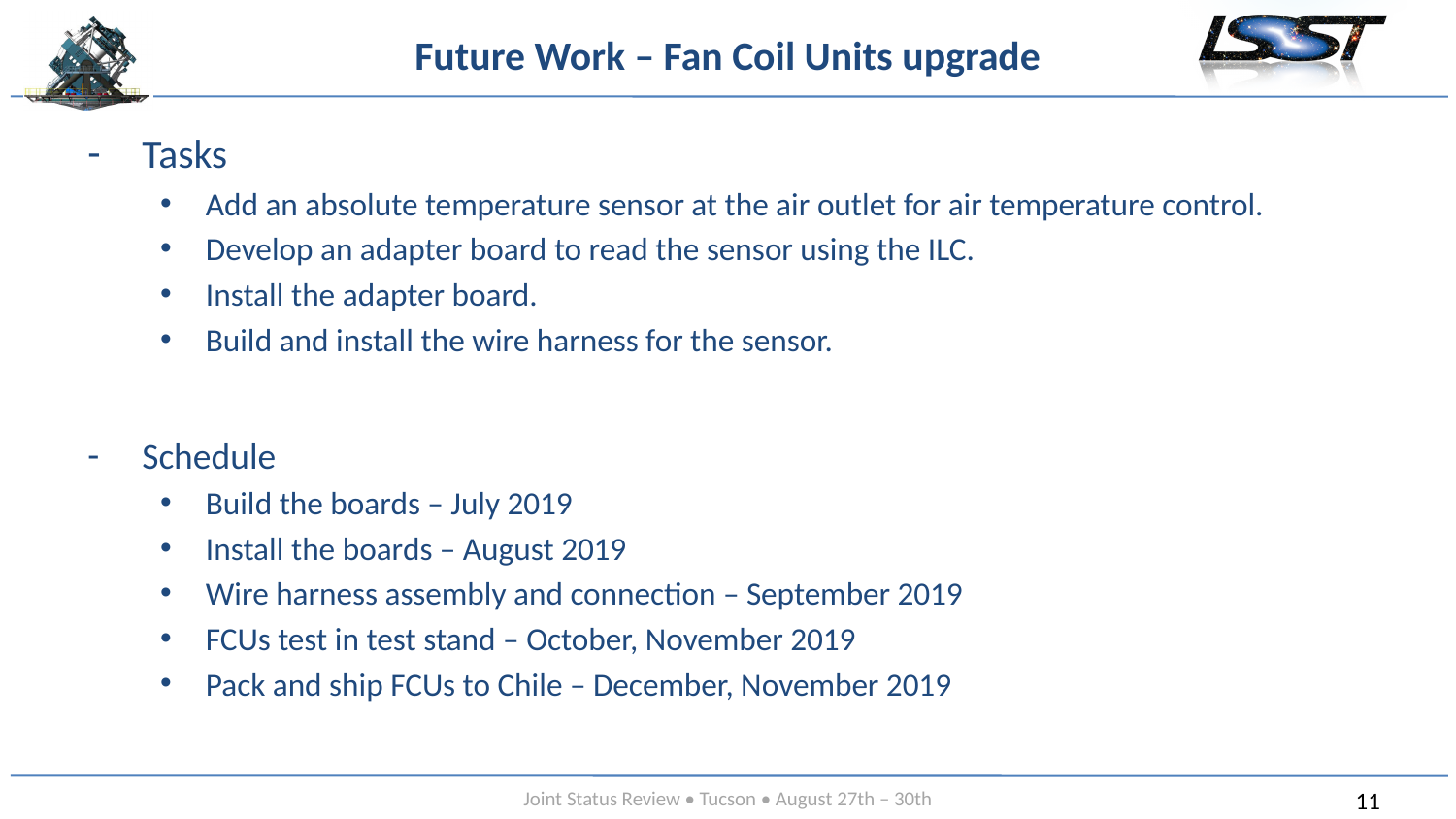

# Future Work – Fan Coil Units upgrade
Tasks
Add an absolute temperature sensor at the air outlet for air temperature control.
Develop an adapter board to read the sensor using the ILC.
Install the adapter board.
Build and install the wire harness for the sensor.

Schedule
Build the boards – July 2019
Install the boards – August 2019
Wire harness assembly and connection – September 2019
FCUs test in test stand – October, November 2019
Pack and ship FCUs to Chile – December, November 2019